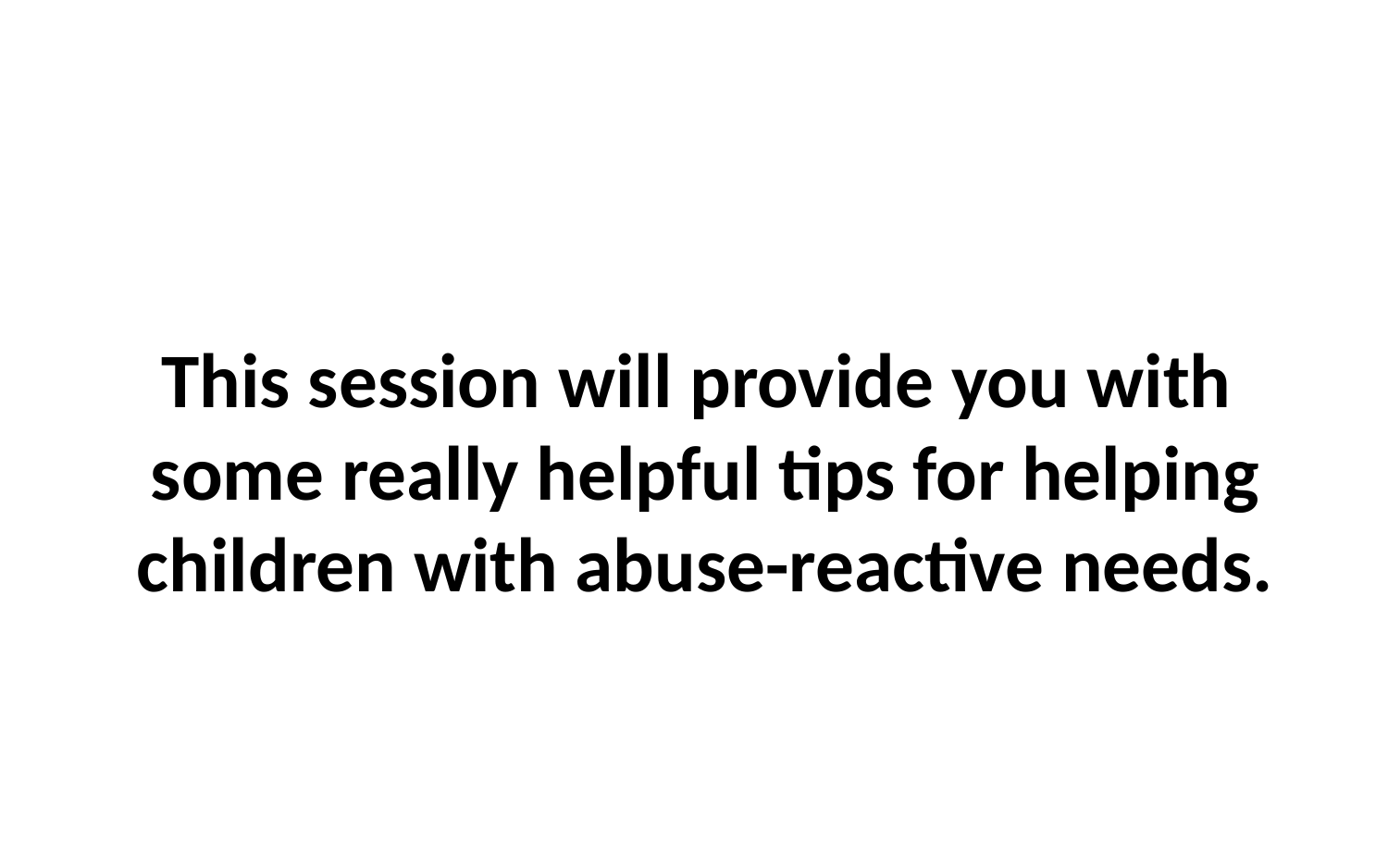

# This session will provide you with  some really helpful tips for helping children with abuse-reactive needs.